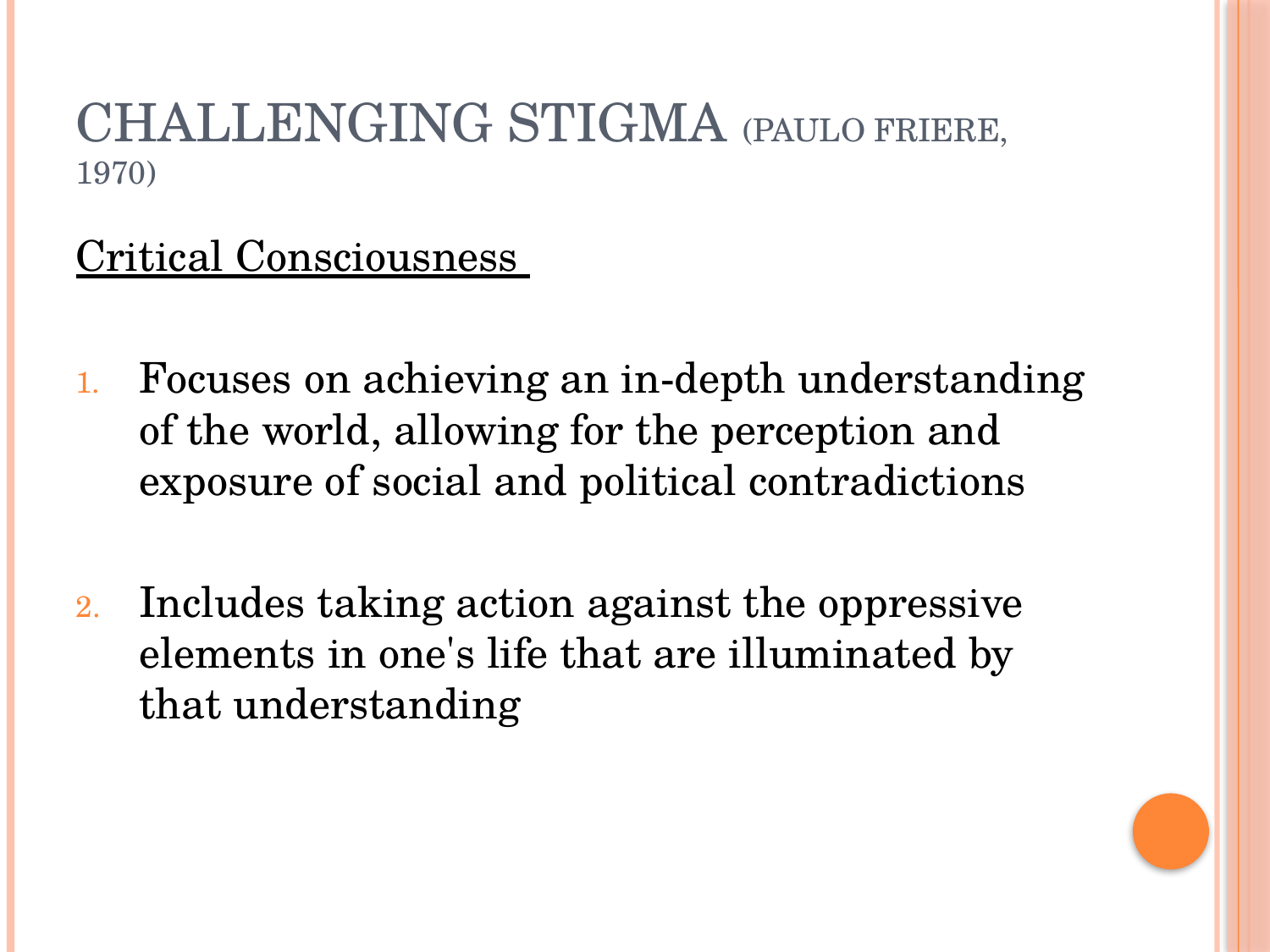

# Challenging Stigma (Paulo Friere, 1970)
Critical Consciousness

Focuses on achieving an in-depth understanding of the world, allowing for the perception and exposure of social and political contradictions

Includes taking action against the oppressive elements in one's life that are illuminated by that understanding